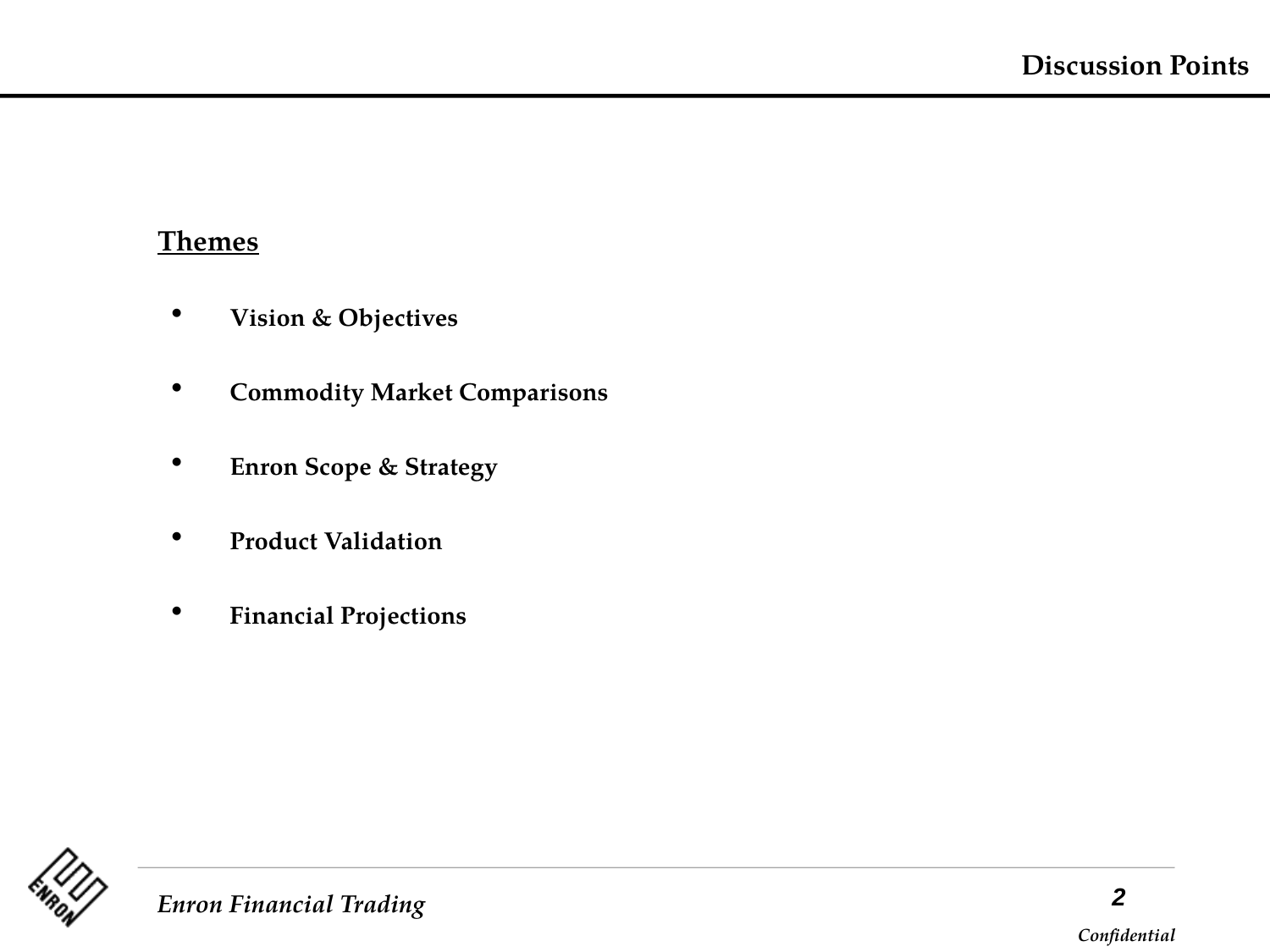

Discussion Points

# Themes
  Vision & Objectives
  Commodity Market Comparisons
  Enron Scope & Strategy
  Product Validation
  Financial Projections

2